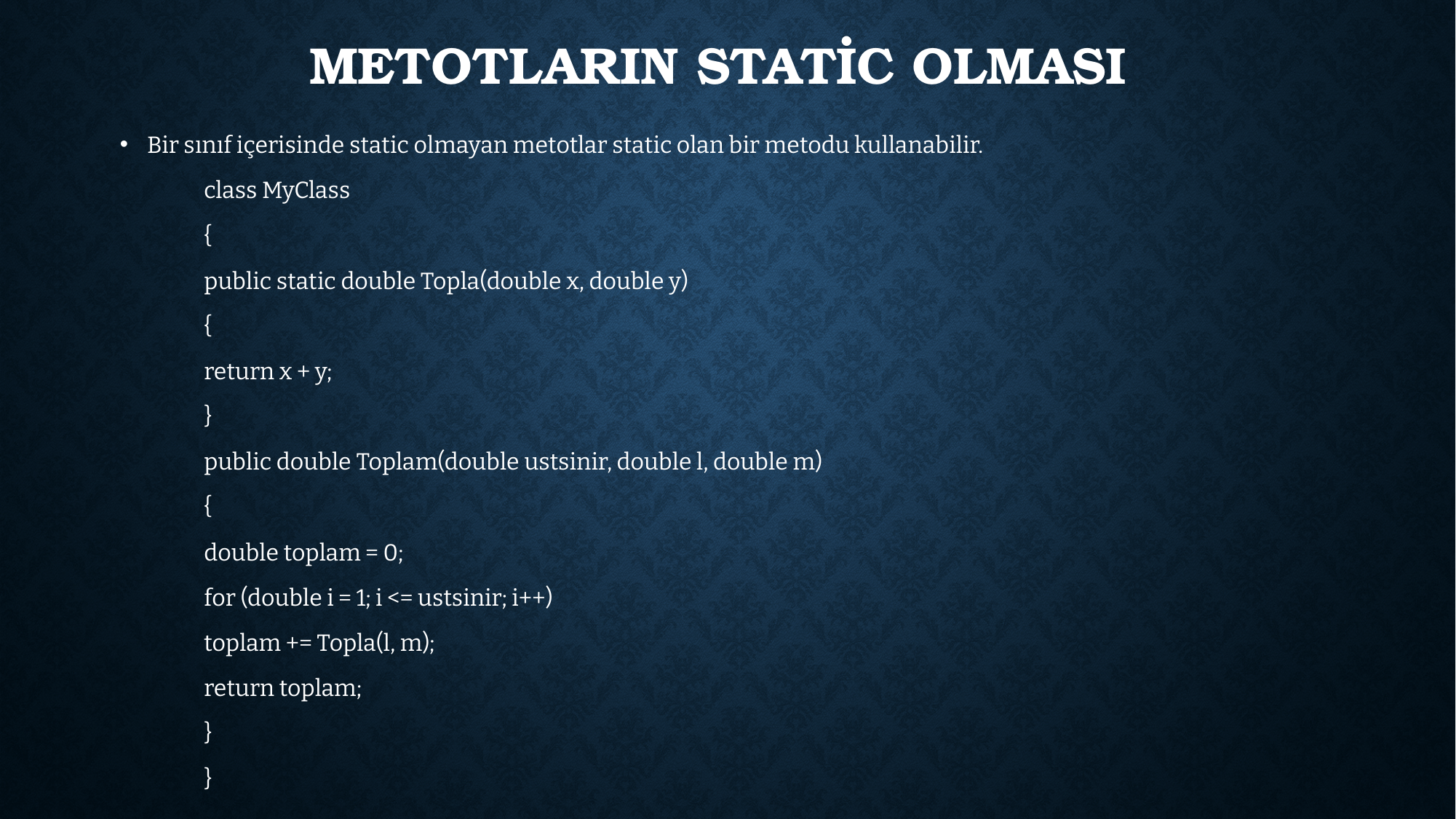

# Metotların static olması
Bir sınıf içerisinde static olmayan metotlar static olan bir metodu kullanabilir.
		class MyClass
		{
			public static double Topla(double x, double y)
			{
				return x + y;
			}
			public double Toplam(double ustsinir, double l, double m)
			{
				double toplam = 0;
				for (double i = 1; i <= ustsinir; i++)
				toplam += Topla(l, m);
				return toplam;
			}
		}